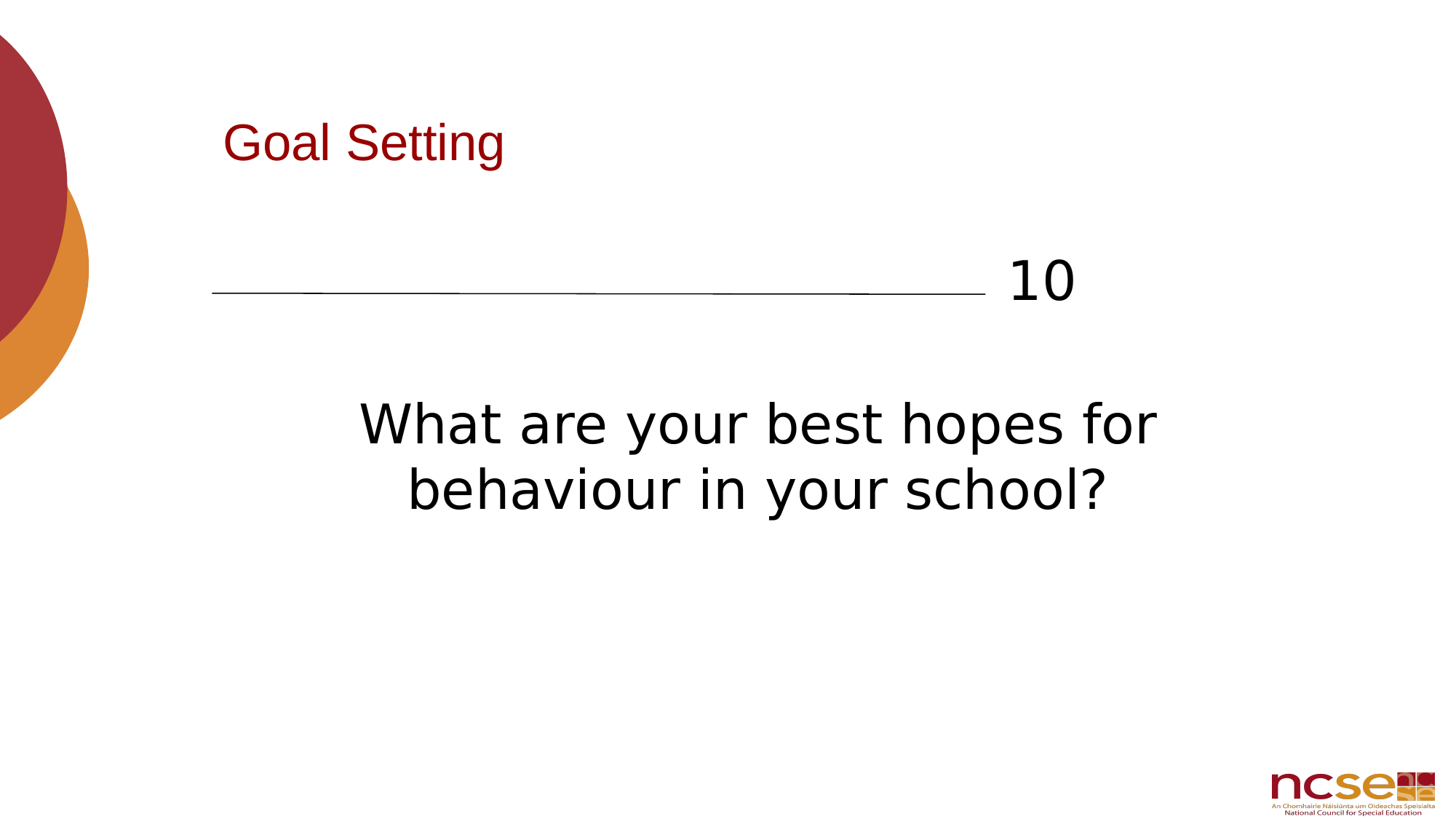

# Goal Setting
10
What are your best hopes for behaviour in your school?